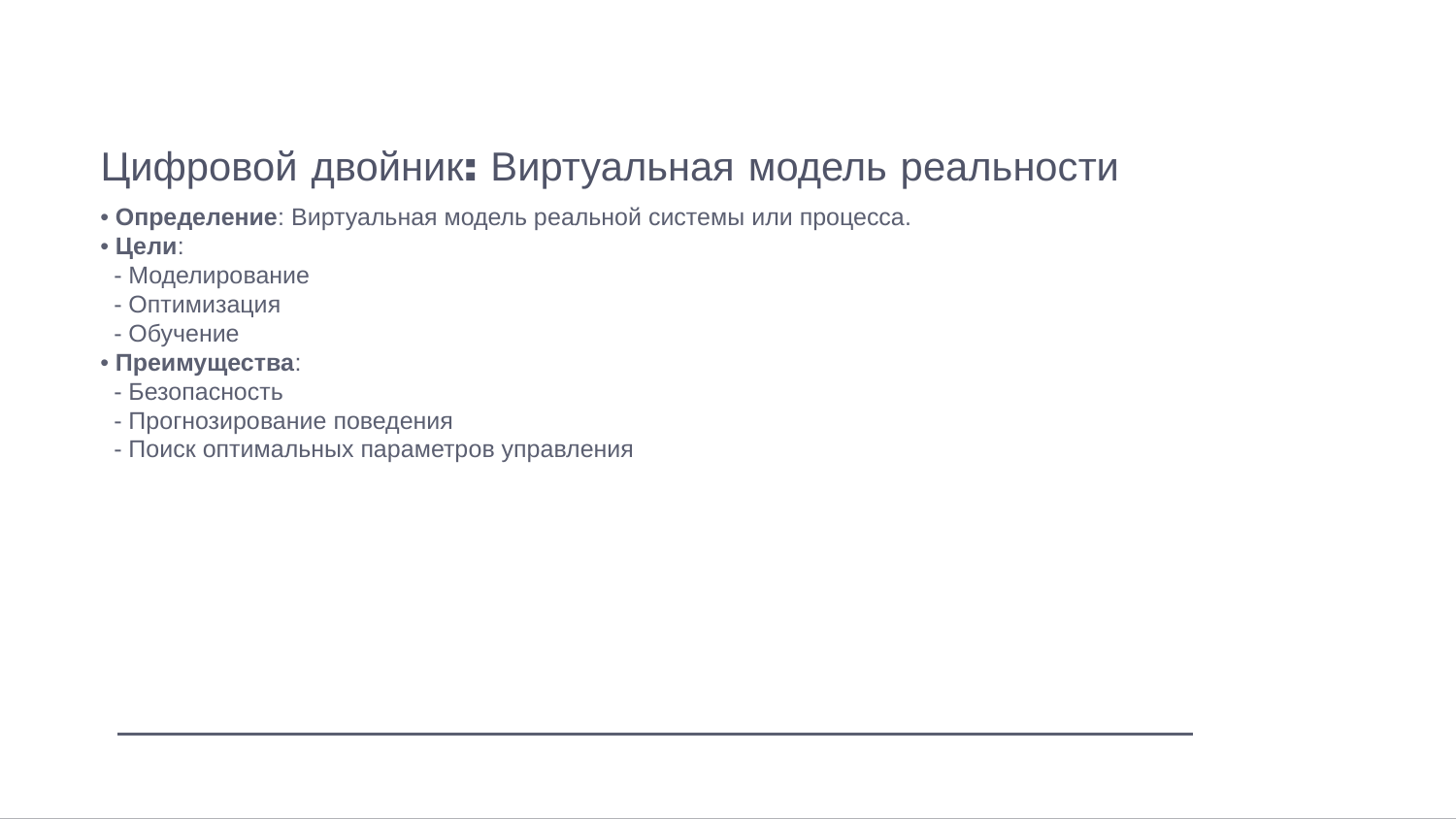

# Цифровой двойник: Виртуальная модель реальности
• Определение: Виртуальная модель реальной системы или процесса.
• Цели:
  - Моделирование
  - Оптимизация
  - Обучение
• Преимущества:
  - Безопасность
  - Прогнозирование поведения
  - Поиск оптимальных параметров управления